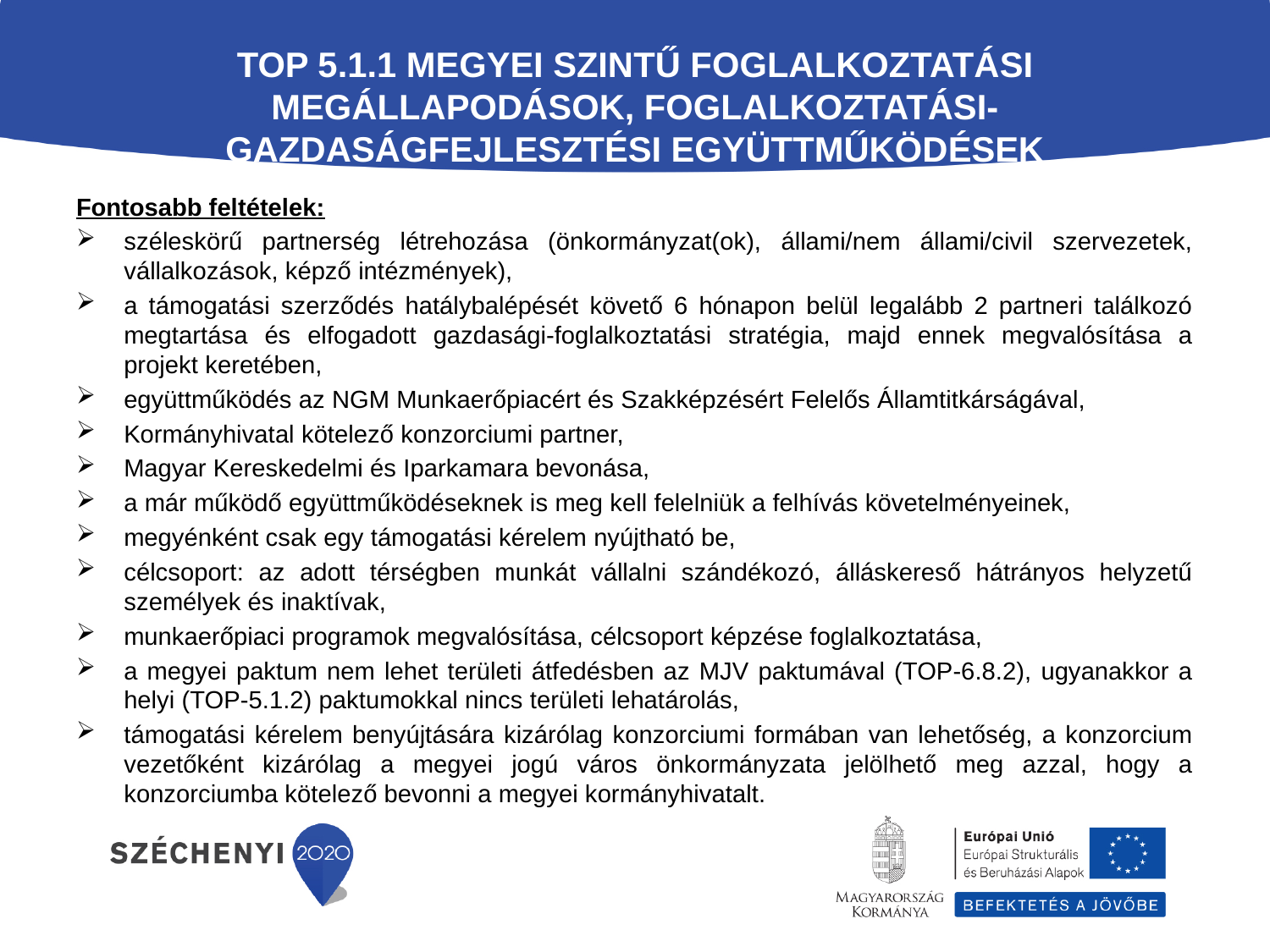

TOP 5.1.1 Megyei szintű foglalkoztatási megállapodások, foglalkoztatási-gazdaságfejlesztési együttműködések
Fontosabb feltételek:
széleskörű partnerség létrehozása (önkormányzat(ok), állami/nem állami/civil szervezetek, vállalkozások, képző intézmények),
a támogatási szerződés hatálybalépését követő 6 hónapon belül legalább 2 partneri találkozó megtartása és elfogadott gazdasági-foglalkoztatási stratégia, majd ennek megvalósítása a projekt keretében,
együttműködés az NGM Munkaerőpiacért és Szakképzésért Felelős Államtitkárságával,
Kormányhivatal kötelező konzorciumi partner,
Magyar Kereskedelmi és Iparkamara bevonása,
a már működő együttműködéseknek is meg kell felelniük a felhívás követelményeinek,
megyénként csak egy támogatási kérelem nyújtható be,
célcsoport: az adott térségben munkát vállalni szándékozó, álláskereső hátrányos helyzetű személyek és inaktívak,
munkaerőpiaci programok megvalósítása, célcsoport képzése foglalkoztatása,
a megyei paktum nem lehet területi átfedésben az MJV paktumával (TOP-6.8.2), ugyanakkor a helyi (TOP-5.1.2) paktumokkal nincs területi lehatárolás,
támogatási kérelem benyújtására kizárólag konzorciumi formában van lehetőség, a konzorcium vezetőként kizárólag a megyei jogú város önkormányzata jelölhető meg azzal, hogy a konzorciumba kötelező bevonni a megyei kormányhivatalt.